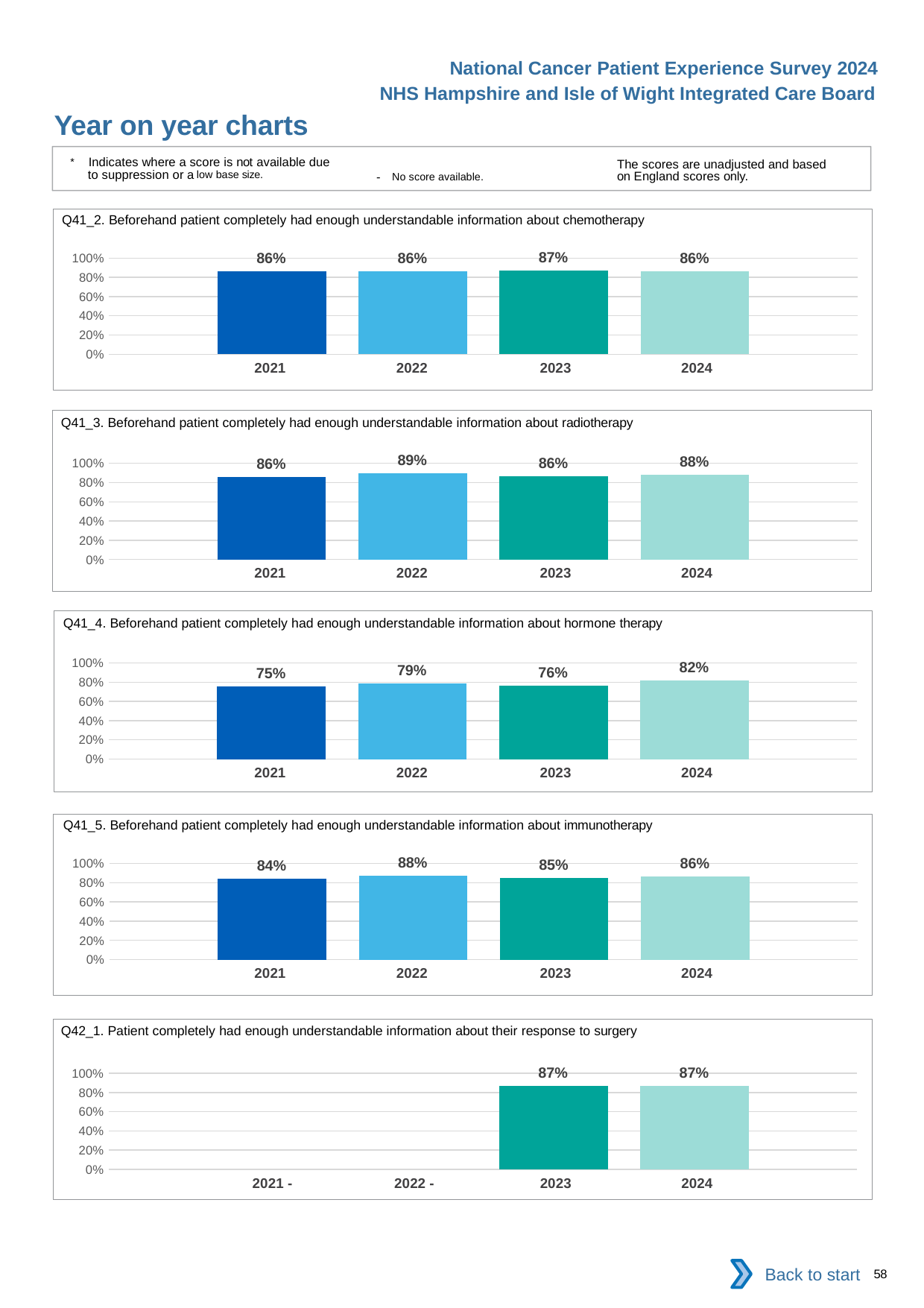

National Cancer Patient Experience Survey 2024
NHS Hampshire and Isle of Wight Integrated Care Board
Year on year charts

*  Indicates where a score is not available due to suppression or a low base size.
The scores are unadjusted and based on England scores only.
- No score available.
Q41_2. Beforehand patient completely had enough understandable information about chemotherapy

### Chart

| Category | 2021 | 2022 | 2023 | 2024 |
|---|---|---|---|---|
| Category 1 | 0.8610603 | 0.8640133 | 0.8676223 | 0.8638262 |
| 2021 | 2022 | 2023 | 2024 |
| --- | --- | --- | --- |
Q41_3. Beforehand patient completely had enough understandable information about radiotherapy

### Chart

| Category | 2021 | 2022 | 2023 | 2024 |
|---|---|---|---|---|
| Category 1 | 0.8557994 | 0.8942857 | 0.8623978 | 0.8821918 |
| 2021 | 2022 | 2023 | 2024 |
| --- | --- | --- | --- |
Q41_4. Beforehand patient completely had enough understandable information about hormone therapy

### Chart

| Category | 2021 | 2022 | 2023 | 2024 |
|---|---|---|---|---|
| Category 1 | 0.7527473 | 0.7857143 | 0.7645788 | 0.8183807 |
| 2021 | 2022 | 2023 | 2024 |
| --- | --- | --- | --- |
Q41_5. Beforehand patient completely had enough understandable information about immunotherapy

### Chart

| Category | 2021 | 2022 | 2023 | 2024 |
|---|---|---|---|---|
| Category 1 | 0.8395904 | 0.8753056 | 0.8530067 | 0.8648649 |
| 2021 | 2022 | 2023 | 2024 |
| --- | --- | --- | --- |
Q42_1. Patient completely had enough understandable information about their response to surgery

### Chart

| Category | 2021 | 2022 | 2023 | 2024 |
|---|---|---|---|---|
| Category 1 | None | None | 0.8673324 | 0.8668107 |
| 2021 - | 2022 - | 2023 | 2024 |
| --- | --- | --- | --- |
Back to start

58